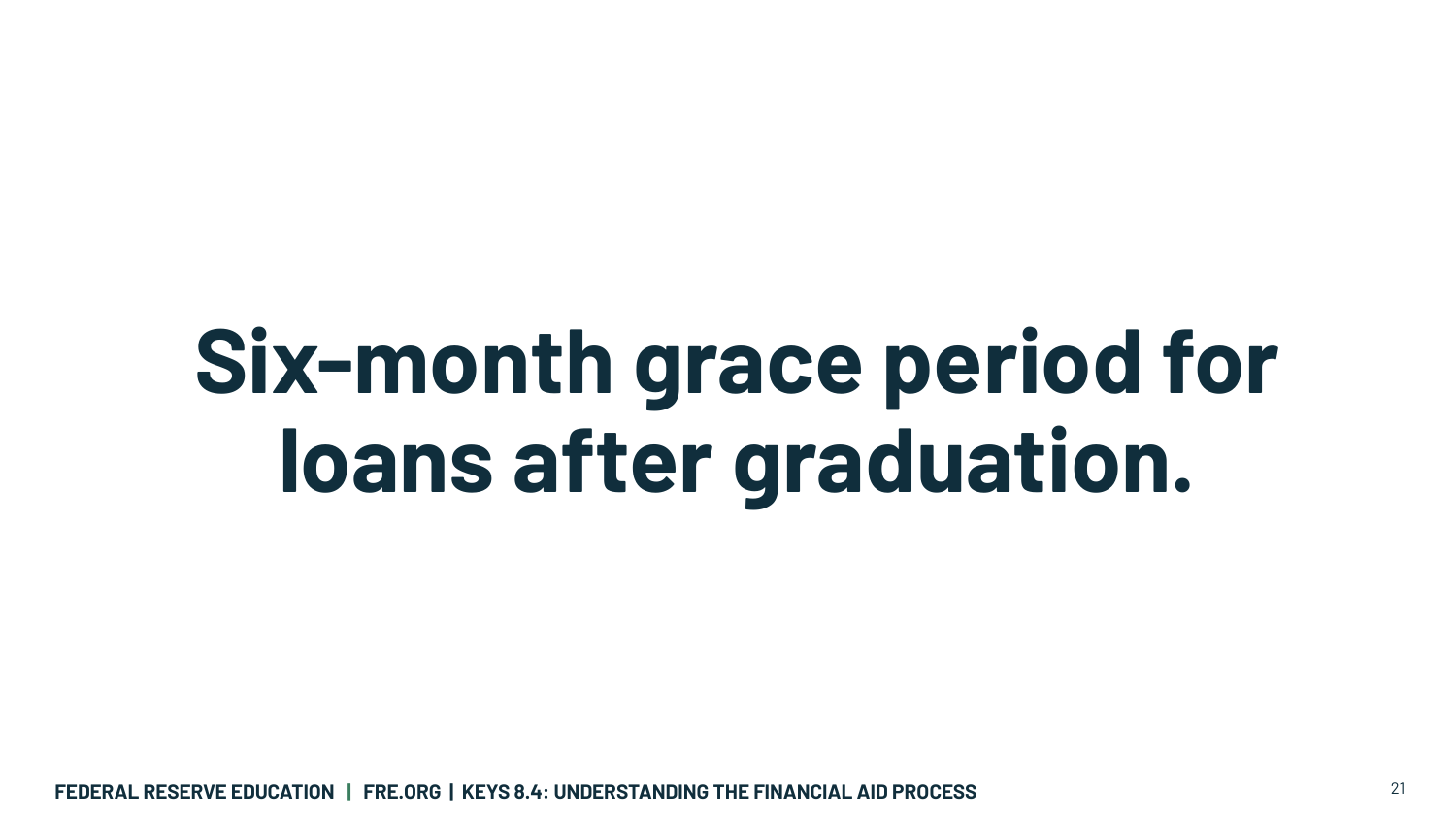

# Six-month grace period for loans after graduation.